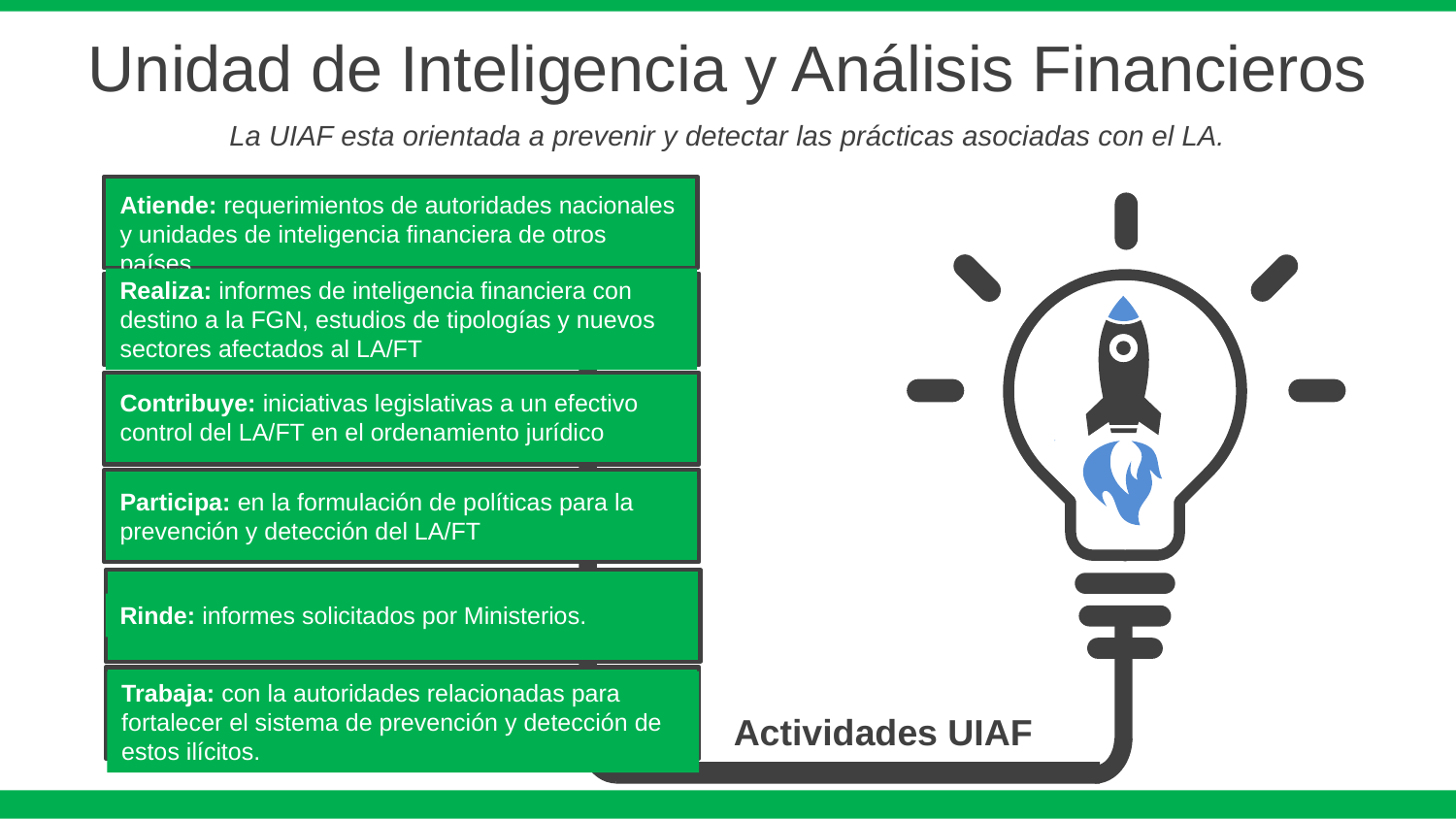

Unidad de Inteligencia y Análisis Financieros
La UIAF esta orientada a prevenir y detectar las prácticas asociadas con el LA.

Atiende: requerimientos de autoridades nacionales y unidades de inteligencia financiera de otros países.

Realiza: informes de inteligencia financiera con destino a la FGN, estudios de tipologías y nuevos sectores afectados al LA/FT

Contribuye: iniciativas legislativas a un efectivo control del LA/FT en el ordenamiento jurídico

Participa: en la formulación de políticas para la prevención y detección del LA/FT

Rinde: informes solicitados por Ministerios.

Trabaja: con la autoridades relacionadas para fortalecer el sistema de prevención y detección de estos ilícitos.
Actividades UIAF